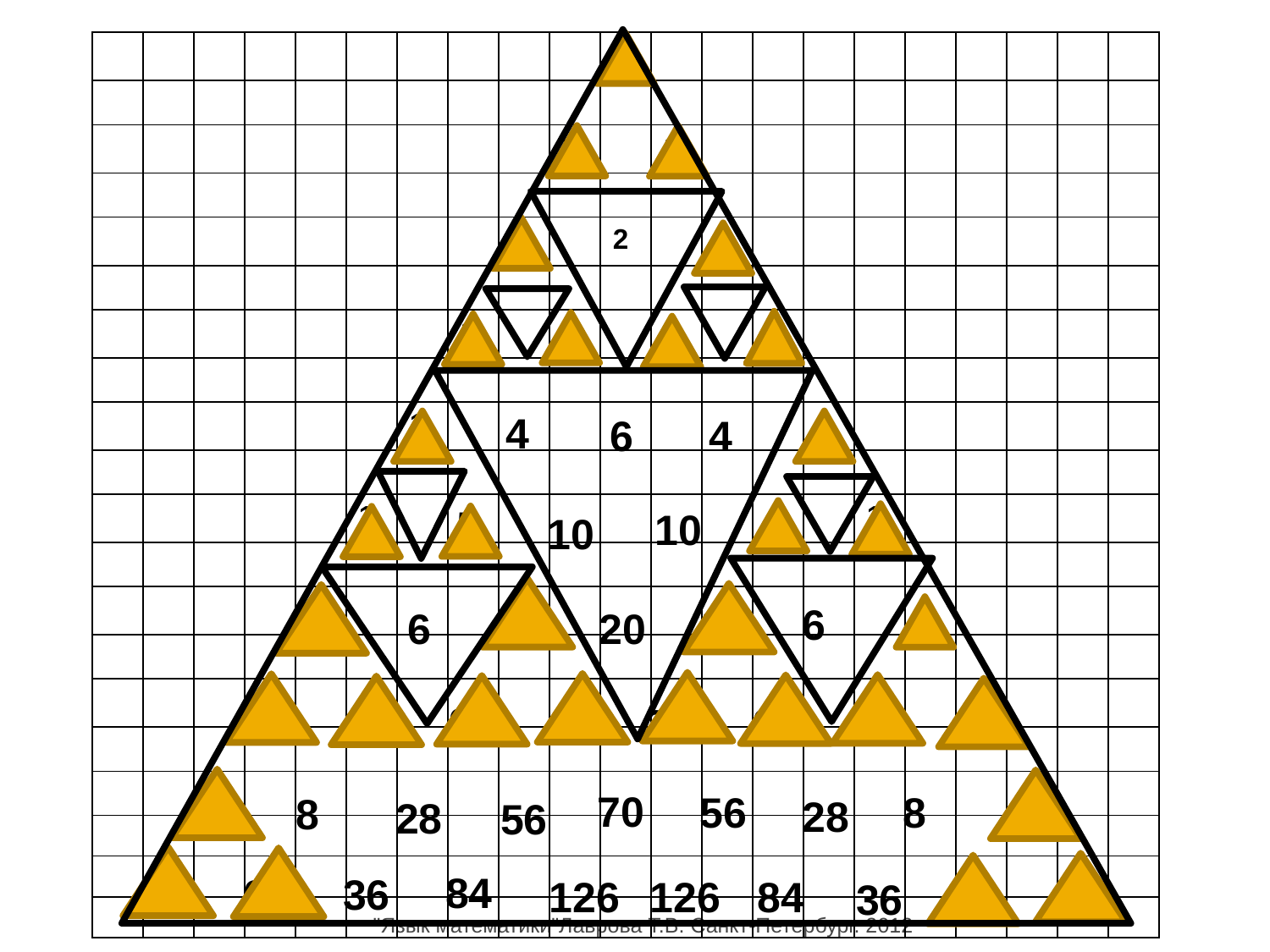

|  |  |  |  |  |  |  |  |  |  | 1 |  |  |  |  |  |  |  |  |  |  |
| --- | --- | --- | --- | --- | --- | --- | --- | --- | --- | --- | --- | --- | --- | --- | --- | --- | --- | --- | --- | --- |
|  |  |  |  |  |  |  |  |  |  |  |  |  |  |  |  |  |  |  |  |  |
|  |  |  |  |  |  |  |  |  | 1 |  | 1 |  |  |  |  |  |  |  |  |  |
|  |  |  |  |  |  |  |  |  |  |  |  |  |  |  |  |  |  |  |  |  |
|  |  |  |  |  |  |  |  | 1 |  | 2 |  | 1 |  |  |  |  |  |  |  |  |
|  |  |  |  |  |  |  |  |  |  |  |  |  |  |  |  |  |  |  |  |  |
|  |  |  |  |  |  |  | 1 |  | 3 |  | 3 |  | 1 |  |  |  |  |  |  |  |
|  |  |  |  |  |  |  |  |  |  |  |  |  |  |  |  |  |  |  |  |  |
|  |  |  |  |  |  | 1 |  |  |  |  |  |  |  | 1 |  |  |  |  |  |  |
|  |  |  |  |  |  |  |  |  |  |  |  |  |  |  |  |  |  |  |  |  |
|  |  |  |  |  | 1 |  |  |  |  |  |  |  |  |  | 1 |  |  |  |  |  |
|  |  |  |  |  |  |  |  |  |  |  |  |  |  |  |  |  |  |  |  |  |
|  |  |  |  | 1 |  |  |  |  |  |  |  |  |  |  |  | 1 |  |  |  |  |
|  |  |  |  |  |  |  |  |  |  |  |  |  |  |  |  |  |  |  |  |  |
|  |  |  |  |  |  |  |  |  |  |  |  |  |  |  |  |  |  |  |  |  |
|  |  |  |  |  |  |  |  |  |  |  |  |  |  |  |  |  |  |  |  |  |
|  |  |  |  |  |  |  |  |  |  |  |  |  |  |  |  |  |  |  |  |  |
|  |  |  |  |  |  |  |  |  |  |  |  |  |  |  |  |  |  |  |  |  |
|  |  |  |  |  |  |  |  |  |  |  |  |  |  |  |  |  |  |  |  |  |
|  |  |  |  |  |  |  |  |  |  |  |  |  |  |  |  |  |  |  |  |  |

4
6
4

5
5
10

10

15
6
15
20
6

21
1
21
7
35
35
7
1

1
70
1
56
8
8
28
28
56

84
1
36
9
84
126
1
126
9
36
"Язык математики"Лаврова Т.В. Санкт-Петербург. 2012